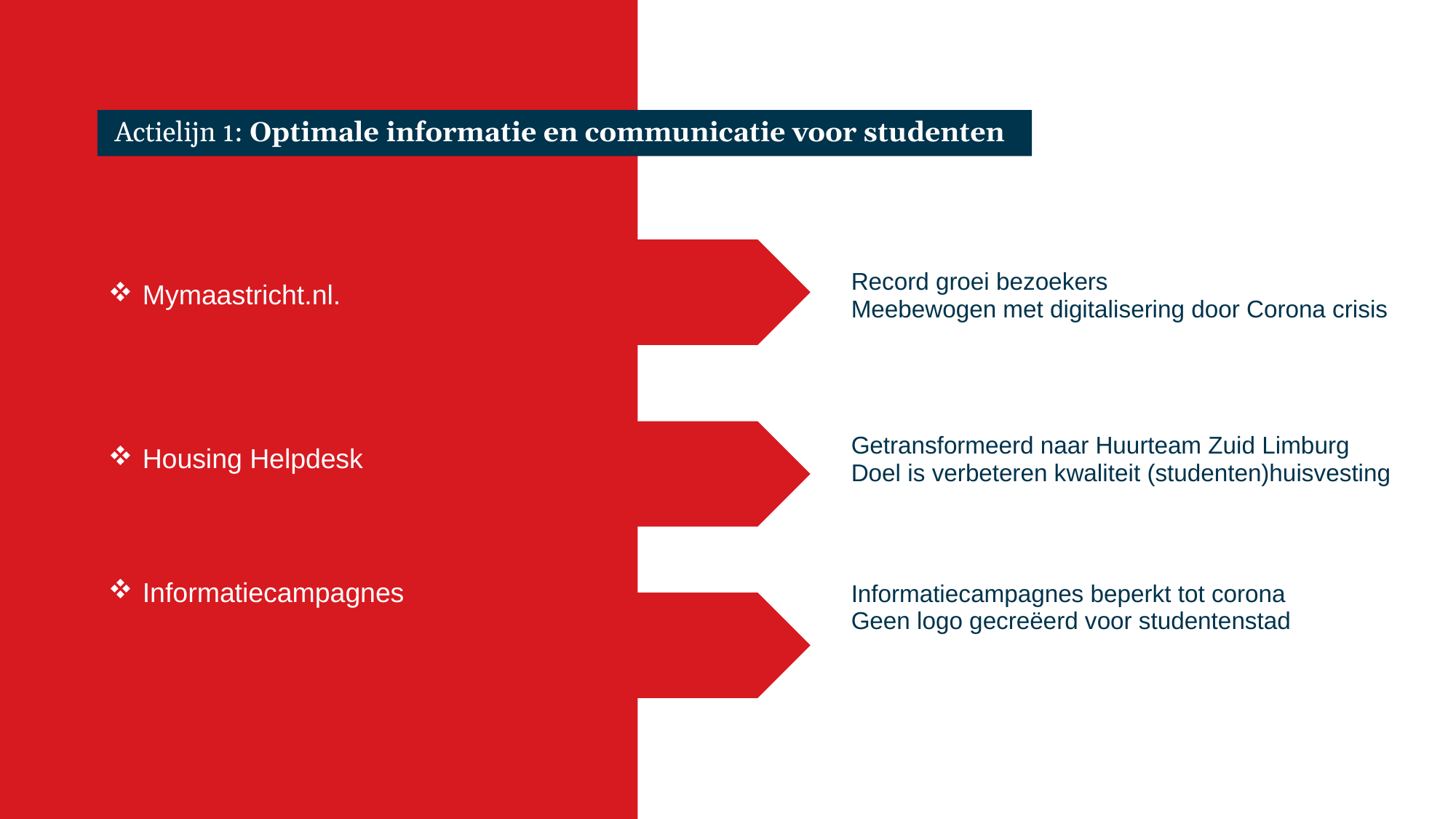

# Actielijn 1: Optimale informatie en communicatie voor studenten
| Mymaastricht.nl. |  | Record groei bezoekers Meebewogen met digitalisering door Corona crisis |
| --- | --- | --- |
| Housing Helpdesk |  | Getransformeerd naar Huurteam Zuid Limburg Doel is verbeteren kwaliteit (studenten)huisvesting |
| Informatiecampagnes |  | Informatiecampagnes beperkt tot corona Geen logo gecreëerd voor studentenstad |